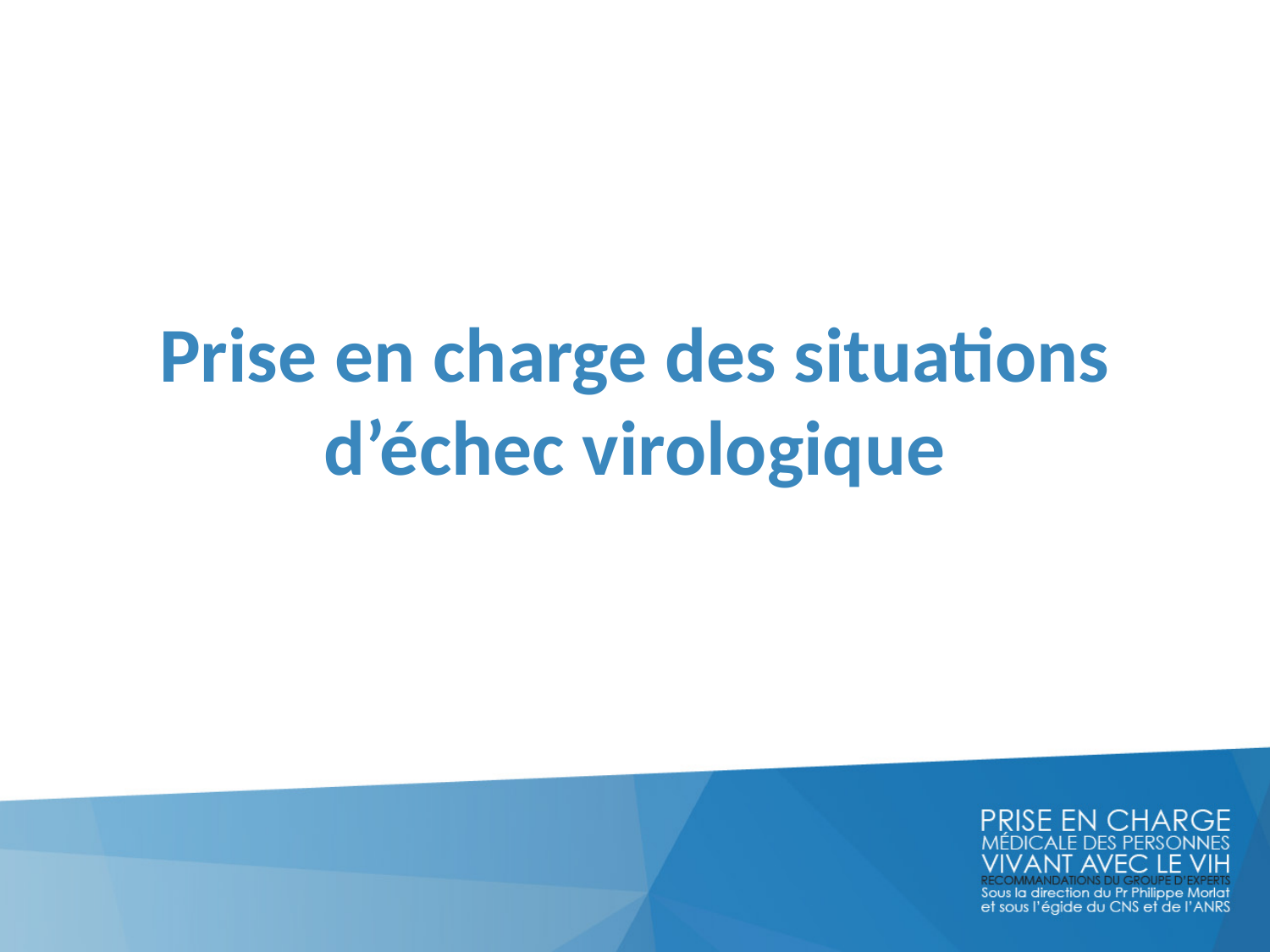

# Prise en charge des situations d’échec virologique